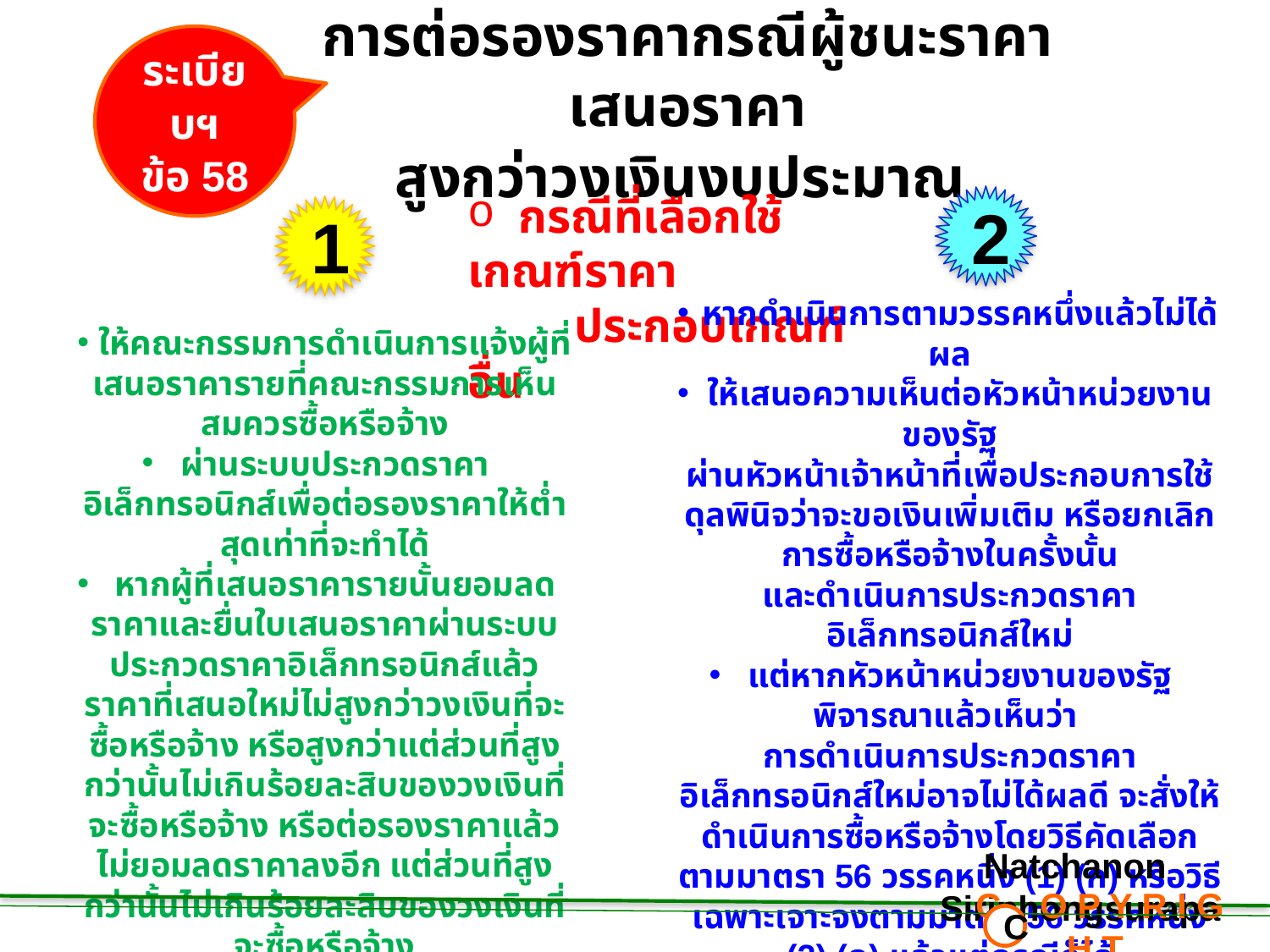

ระเบียบฯ
ข้อ 58

การต่อรองราคากรณีผู้ชนะราคาเสนอราคา
สูงกว่าวงเงินงบประมาณ

  กรณีที่เลือกใช้เกณฑ์ราคา
         ประกอบเกณฑ์อื่น
2
1
 หากดำเนินการตามวรรคหนึ่งแล้วไม่ได้ผล
 ให้เสนอความเห็นต่อหัวหน้าหน่วยงานของรัฐ
ผ่านหัวหน้าเจ้าหน้าที่เพื่อประกอบการใช้ดุลพินิจว่าจะขอเงินเพิ่มเติม หรือยกเลิกการซื้อหรือจ้างในครั้งนั้น
และดำเนินการประกวดราคาอิเล็กทรอนิกส์ใหม่
 แต่หากหัวหน้าหน่วยงานของรัฐพิจารณาแล้วเห็นว่า
การดำเนินการประกวดราคาอิเล็กทรอนิกส์ใหม่อาจไม่ได้ผลดี จะสั่งให้ดำเนินการซื้อหรือจ้างโดยวิธีคัดเลือกตามมาตรา 56 วรรคหนึ่ง (1) (ก) หรือวิธีเฉพาะเจาะจงตามมาตรา 56 วรรคหนึ่ง (2) (ก) แล้วแต่กรณีก็ได้
 เว้นแต่หน่วยงานของรัฐจะดำเนินการซื้อหรือจ้างโดยวิธีคัดเลือกหรือวิธีเฉพาะเจาะจงด้วยเหตุอื่น ให้เริ่มกระบวนการซื้อหรือจ้างใหม่โดยการจัดทำรายงานขอซื้อหรือขอจ้างตามข้อ 22
 ให้คณะกรรมการดำเนินการแจ้งผู้ที่เสนอราคารายที่คณะกรรมการเห็นสมควรซื้อหรือจ้าง
 ผ่านระบบประกวดราคาอิเล็กทรอนิกส์เพื่อต่อรองราคาให้ต่ำสุดเท่าที่จะทำได้
 หากผู้ที่เสนอราคารายนั้นยอมลดราคาและยื่นใบเสนอราคาผ่านระบบประกวดราคาอิเล็กทรอนิกส์แล้ว ราคาที่เสนอใหม่ไม่สูงกว่าวงเงินที่จะซื้อหรือจ้าง หรือสูงกว่าแต่ส่วนที่สูงกว่านั้นไม่เกินร้อยละสิบของวงเงินที่จะซื้อหรือจ้าง หรือต่อรองราคาแล้วไม่ยอมลดราคาลงอีก แต่ส่วนที่สูงกว่านั้นไม่เกินร้อยละสิบของวงเงินที่จะซื้อหรือจ้าง
 ถ้าเห็นว่าราคาดังกล่าวเป็นราคาที่เหมาะสม ก็ให้เสนอซื้อหรือจ้างจากผู้ที่เสนอราคารายนั้น
Natchanon  Siriphongsurapa
 C    O P Y R I G H T
C
293